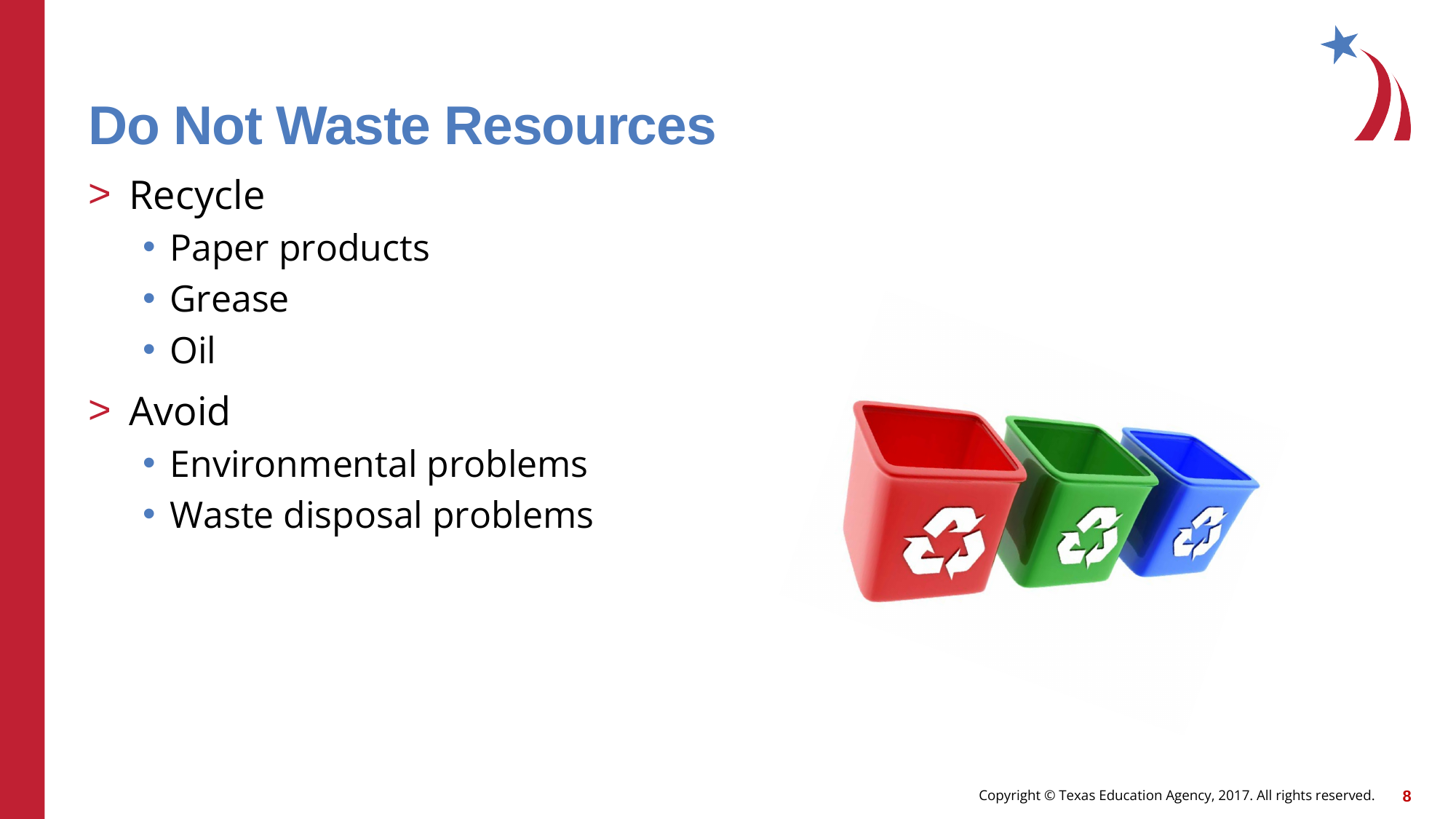

Do Not Waste Resources
Recycle
Paper products
Grease
Oil
Avoid
Environmental problems
Waste disposal problems